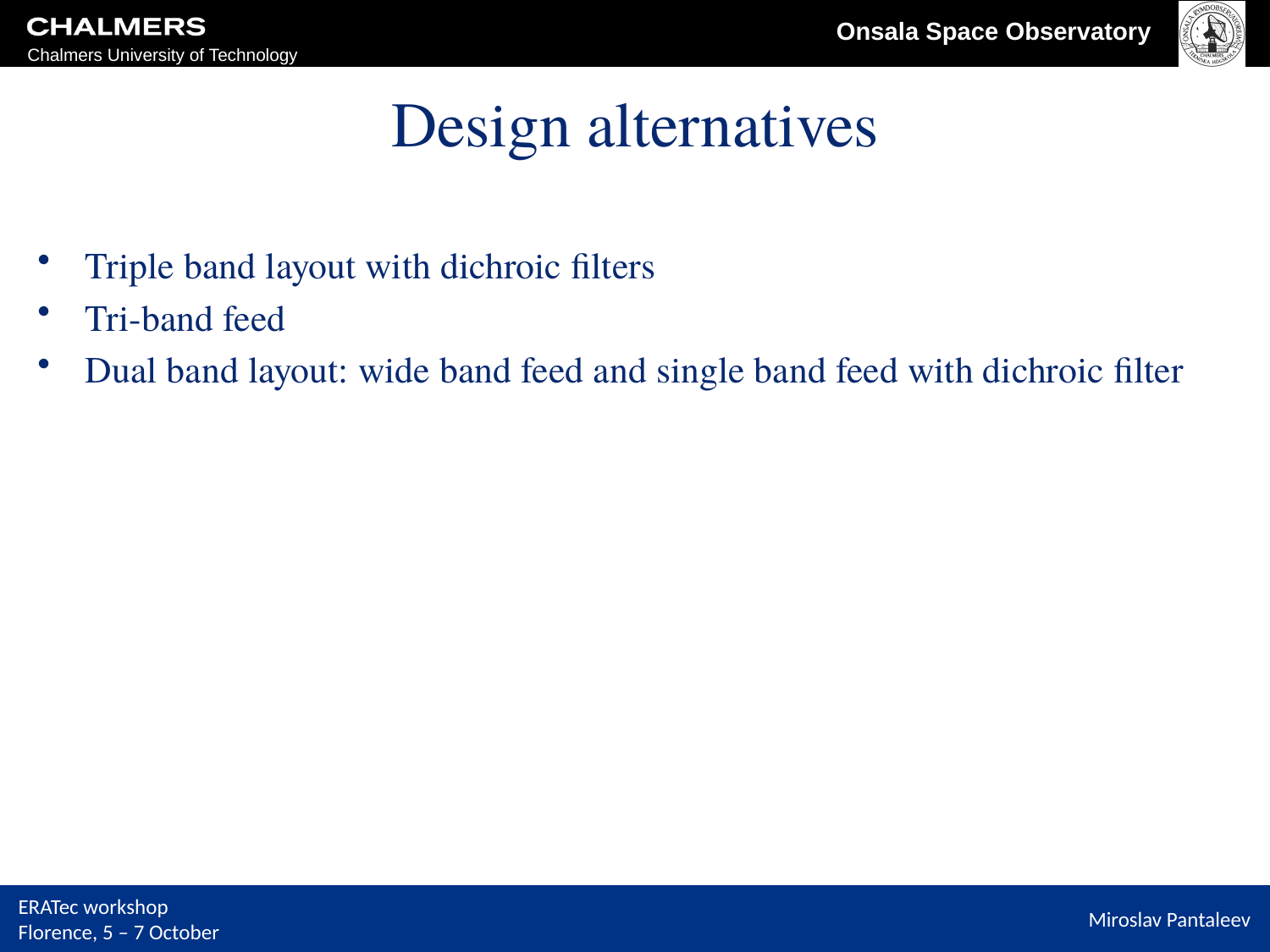

# Design alternatives
Triple band layout with dichroic filters
Tri-band feed
Dual band layout: wide band feed and single band feed with dichroic filter